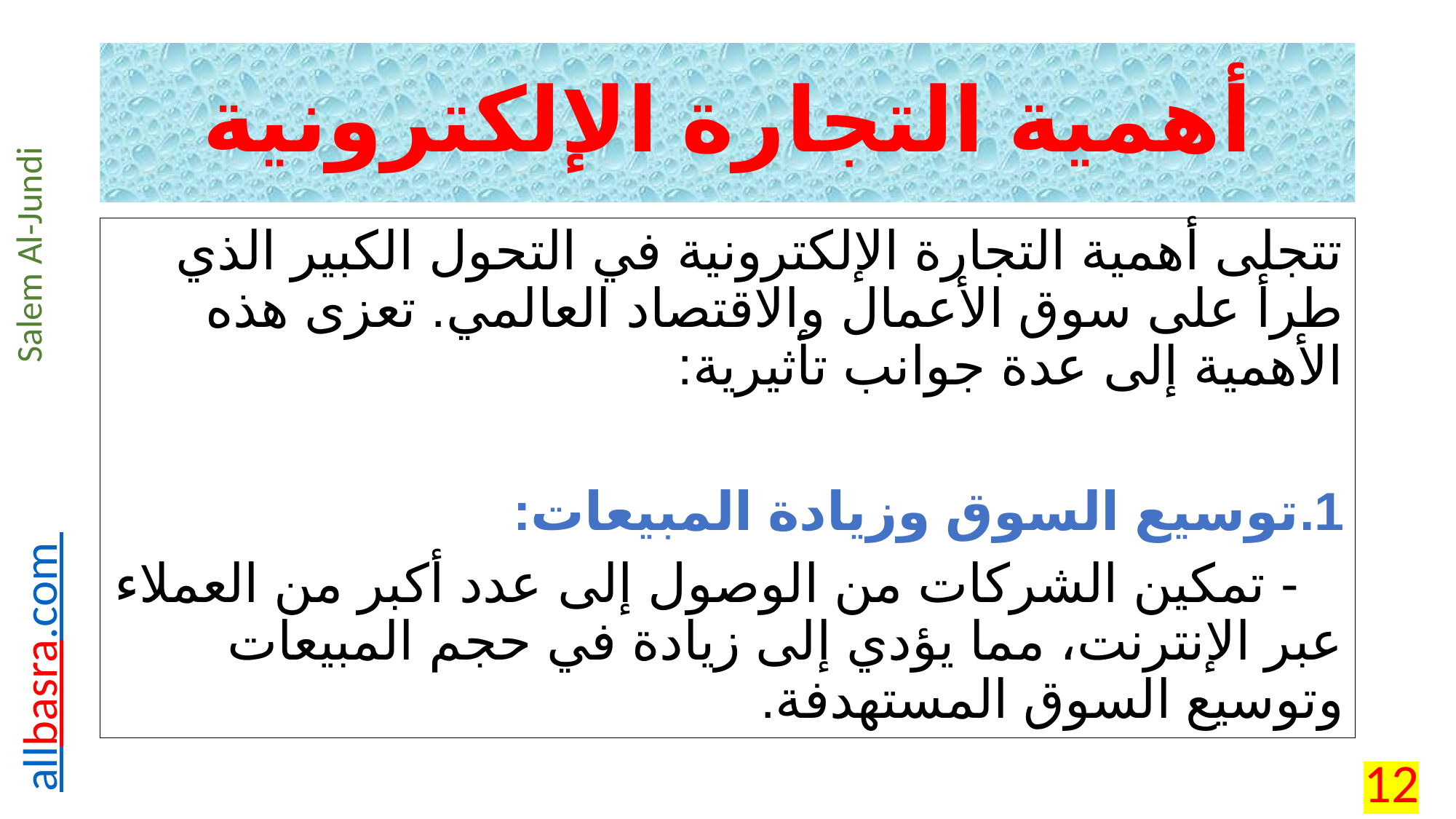

# أهمية التجارة الإلكترونية
تتجلى أهمية التجارة الإلكترونية في التحول الكبير الذي طرأ على سوق الأعمال والاقتصاد العالمي. تعزى هذه الأهمية إلى عدة جوانب تأثيرية:

1.	توسيع السوق وزيادة المبيعات:
   - تمكين الشركات من الوصول إلى عدد أكبر من العملاء عبر الإنترنت، مما يؤدي إلى زيادة في حجم المبيعات وتوسيع السوق المستهدفة.
12